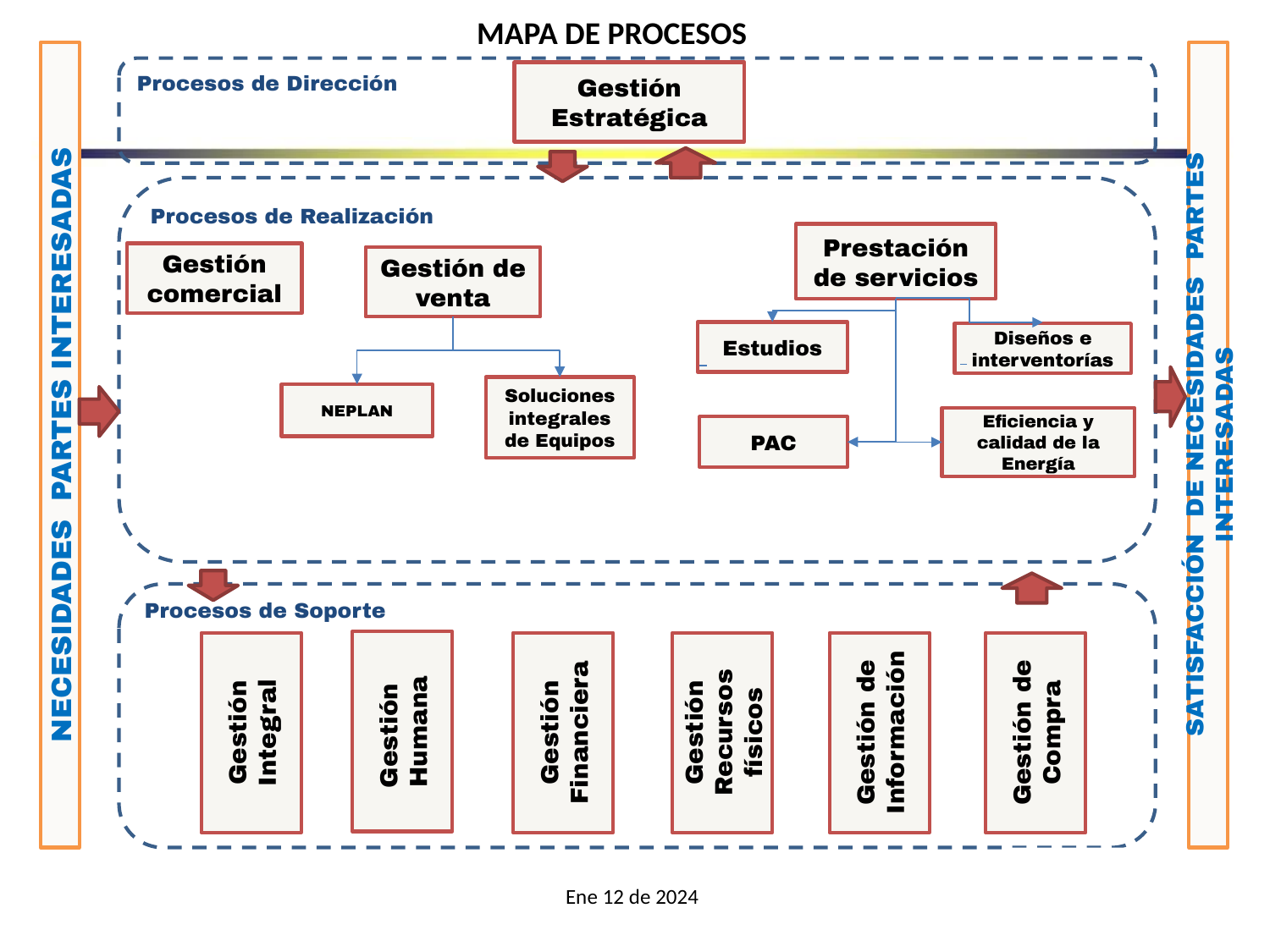

MAPA DE PROCESOS
Procesos de Dirección
Gestión Estratégica

Procesos de Realización
Prestación de servicios
Gestión comercial
Gestión de venta
Estudios
Diseños e interventorías

Soluciones integrales de Equipos
NEPLAN

Eficiencia y calidad de la Energía
PAC
NECESIDADES  PARTES INTERESADAS
SATISFACCIÓN  DE NECESIDADES  PARTES INTERESADAS

Procesos de Soporte
Gestión  Humana
Gestión Financiera
Gestión Recursos físicos
Gestión de Información
Gestión de Compra
Gestión Integral

Ene 12 de 2024